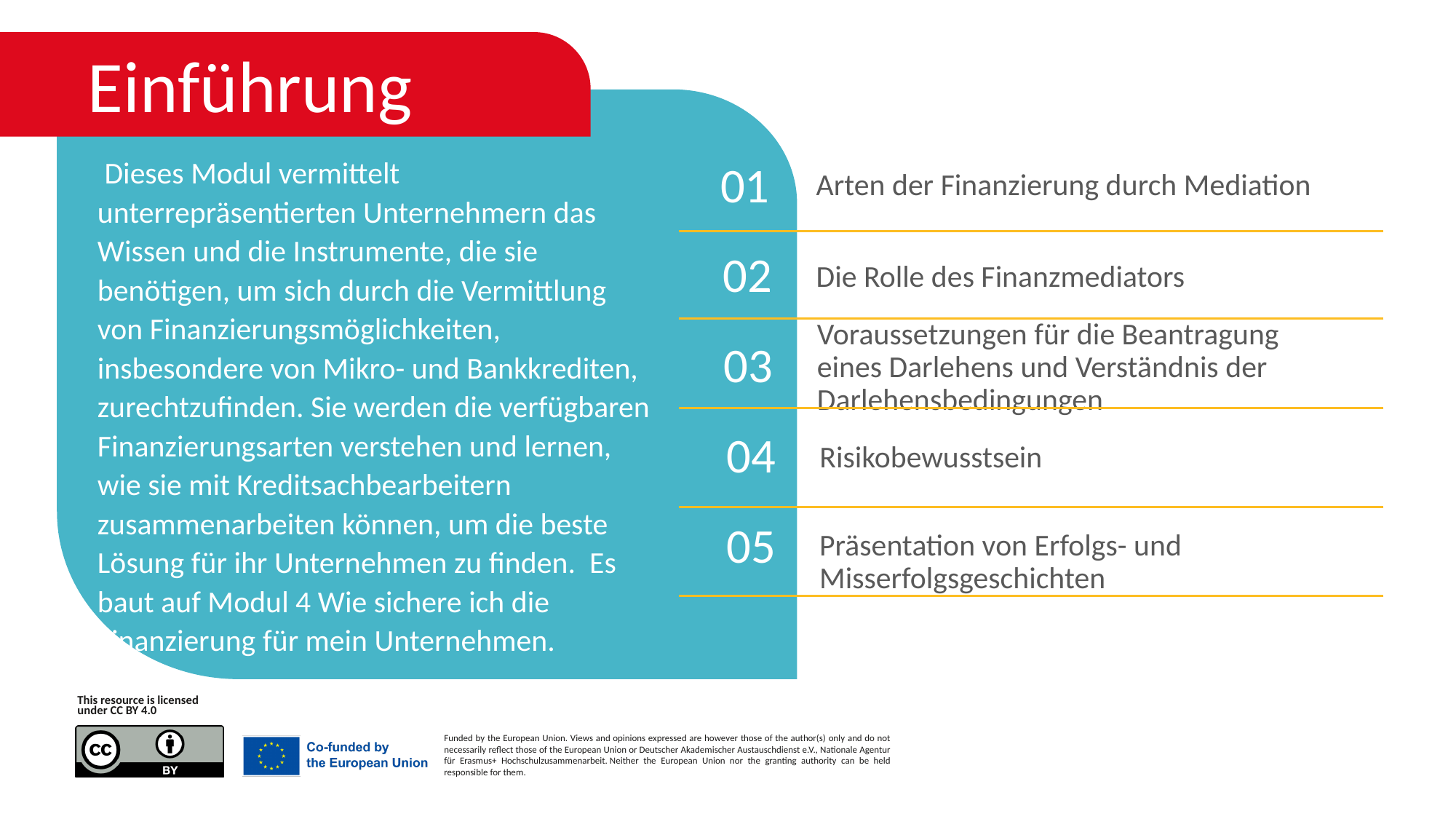

Einführung
Arten der Finanzierung durch Mediation
01
	 Dieses Modul vermittelt unterrepräsentierten Unternehmern das Wissen und die Instrumente, die sie benötigen, um sich durch die Vermittlung von Finanzierungsmöglichkeiten, insbesondere von Mikro- und Bankkrediten, zurechtzufinden. Sie werden die verfügbaren Finanzierungsarten verstehen und lernen, wie sie mit Kreditsachbearbeitern zusammenarbeiten können, um die beste Lösung für ihr Unternehmen zu finden.  Es baut auf Modul 4 Wie sichere ich die Finanzierung für mein Unternehmen.
02
Die Rolle des Finanzmediators
03
Voraussetzungen für die Beantragung eines Darlehens und Verständnis der Darlehensbedingungen
04
Risikobewusstsein
05
Präsentation von Erfolgs- und Misserfolgsgeschichten